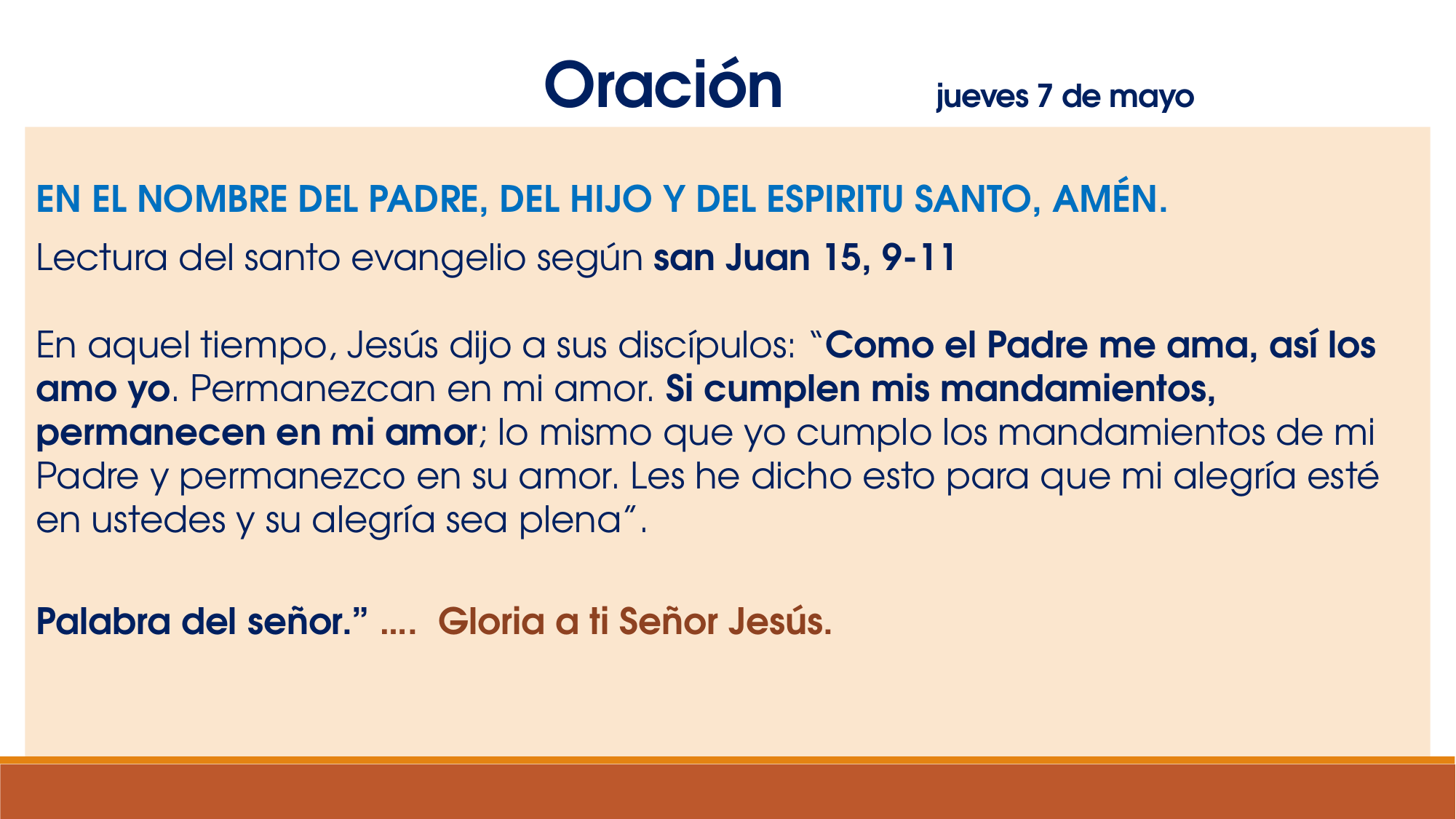

Oración        jueves 7 de mayo

EN EL NOMBRE DEL PADRE, DEL HIJO Y DEL ESPIRITU SANTO, AMÉN.

Lectura del santo evangelio según san Juan 15, 9-11

En aquel tiempo, Jesús dijo a sus discípulos: “Como el Padre me ama, así los amo yo. Permanezcan en mi amor. Si cumplen mis mandamientos, permanecen en mi amor; lo mismo que yo cumplo los mandamientos de mi Padre y permanezco en su amor. Les he dicho esto para que mi alegría esté en ustedes y su alegría sea plena”.

Palabra del señor.” ….  Gloria a ti Señor Jesús.